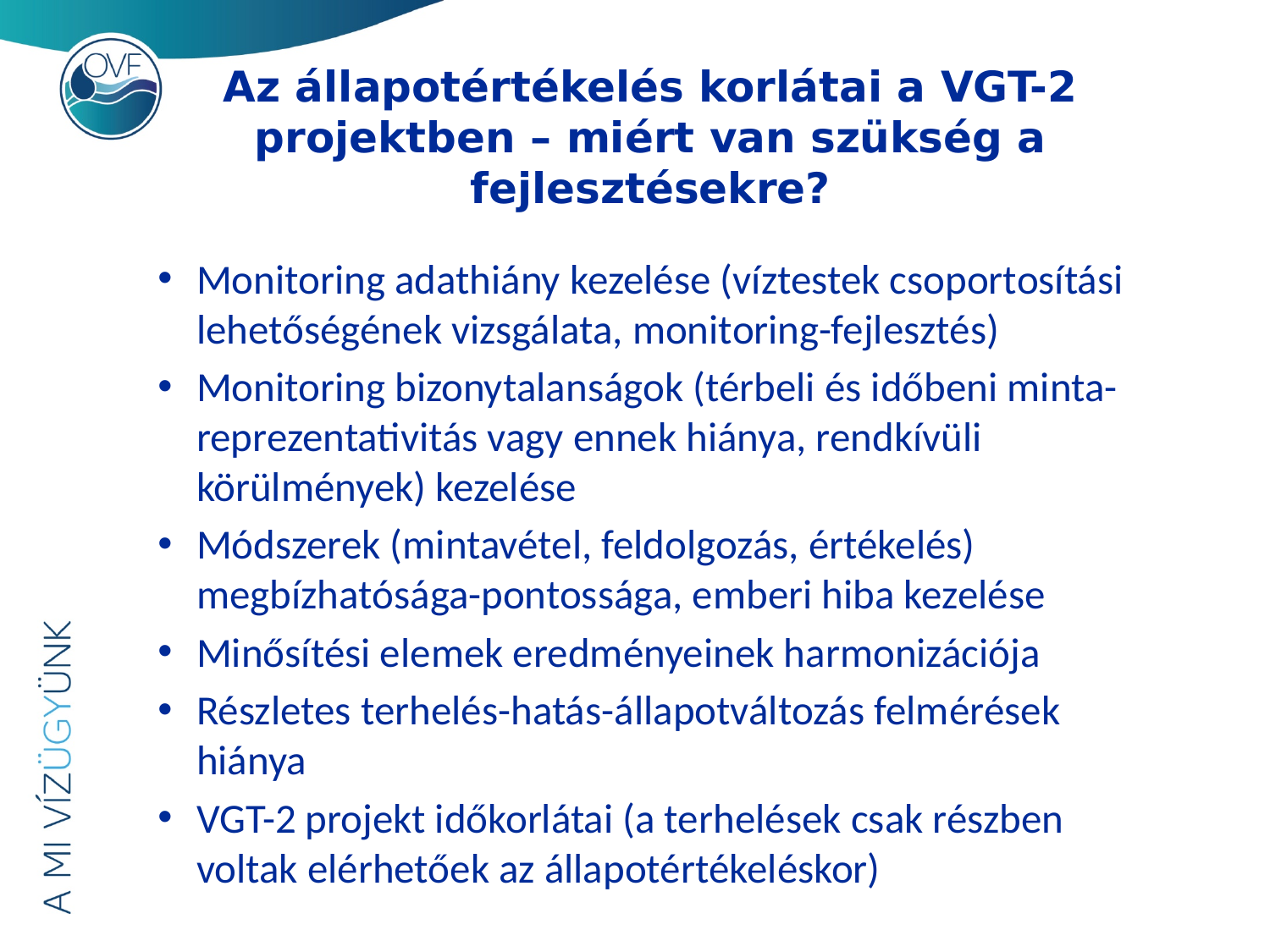

# Az állapotértékelés korlátai a VGT-2 projektben – miért van szükség a fejlesztésekre?
Monitoring adathiány kezelése (víztestek csoportosítási lehetőségének vizsgálata, monitoring-fejlesztés)
Monitoring bizonytalanságok (térbeli és időbeni minta-reprezentativitás vagy ennek hiánya, rendkívüli körülmények) kezelése
Módszerek (mintavétel, feldolgozás, értékelés) megbízhatósága-pontossága, emberi hiba kezelése
Minősítési elemek eredményeinek harmonizációja
Részletes terhelés-hatás-állapotváltozás felmérések hiánya
VGT-2 projekt időkorlátai (a terhelések csak részben voltak elérhetőek az állapotértékeléskor)